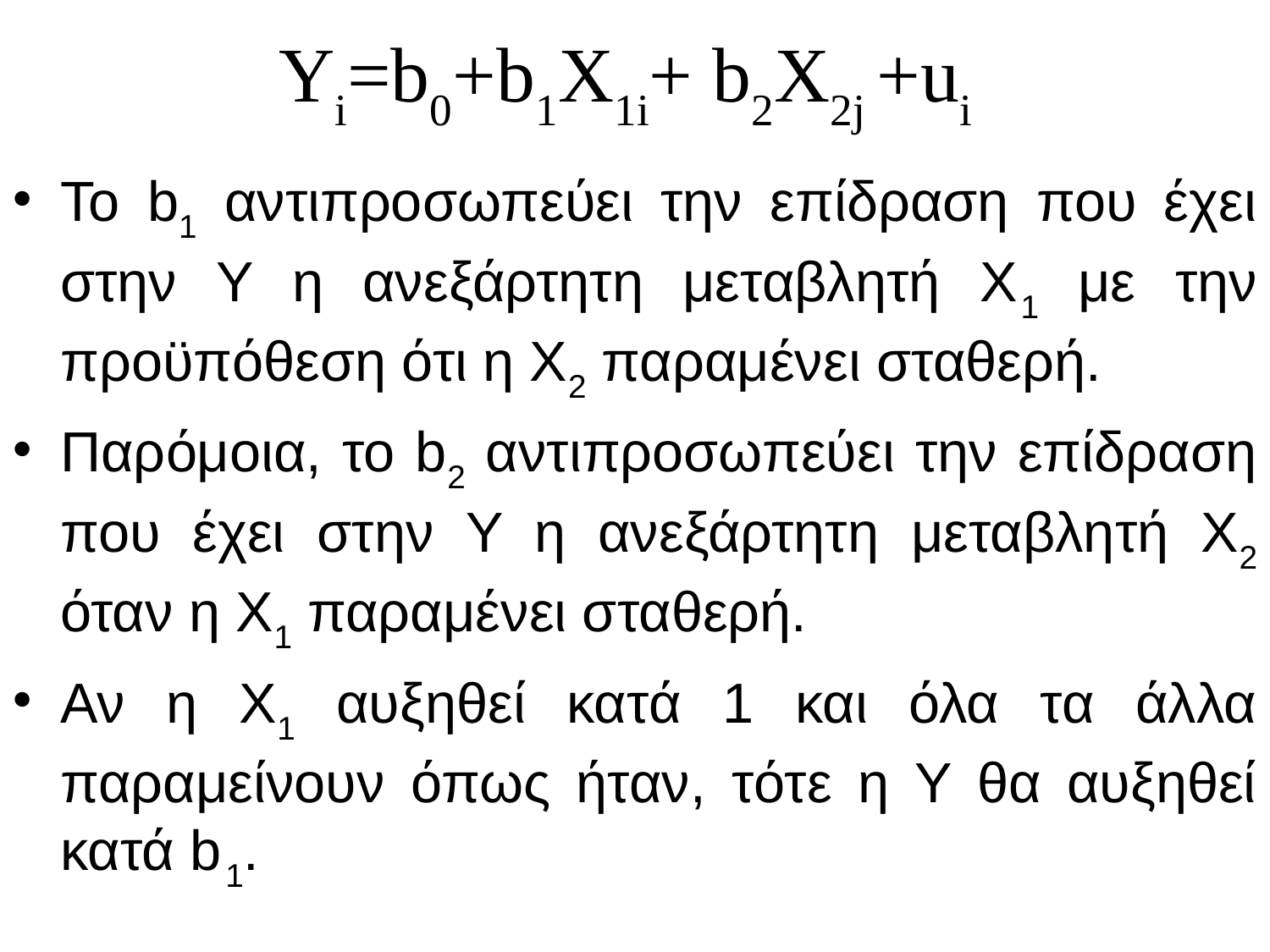

# Yi=b0+b1X1i+ b2X2j +ui
Το b1 αντιπροσωπεύει την επίδραση που έχει στην Y η ανεξάρτητη μεταβλητή X1 με την προϋπόθεση ότι η Χ2 παραμένει σταθερή.
Παρόμοια, το b2 αντιπροσωπεύει την επίδραση που έχει στην Y η ανεξάρτητη μεταβλητή Χ2 όταν η X1 παραμένει σταθερή.
Αν η X1 αυξηθεί κατά 1 και όλα τα άλλα παραμείνουν όπως ήταν, τότε η Y θα αυξηθεί κατά b1.